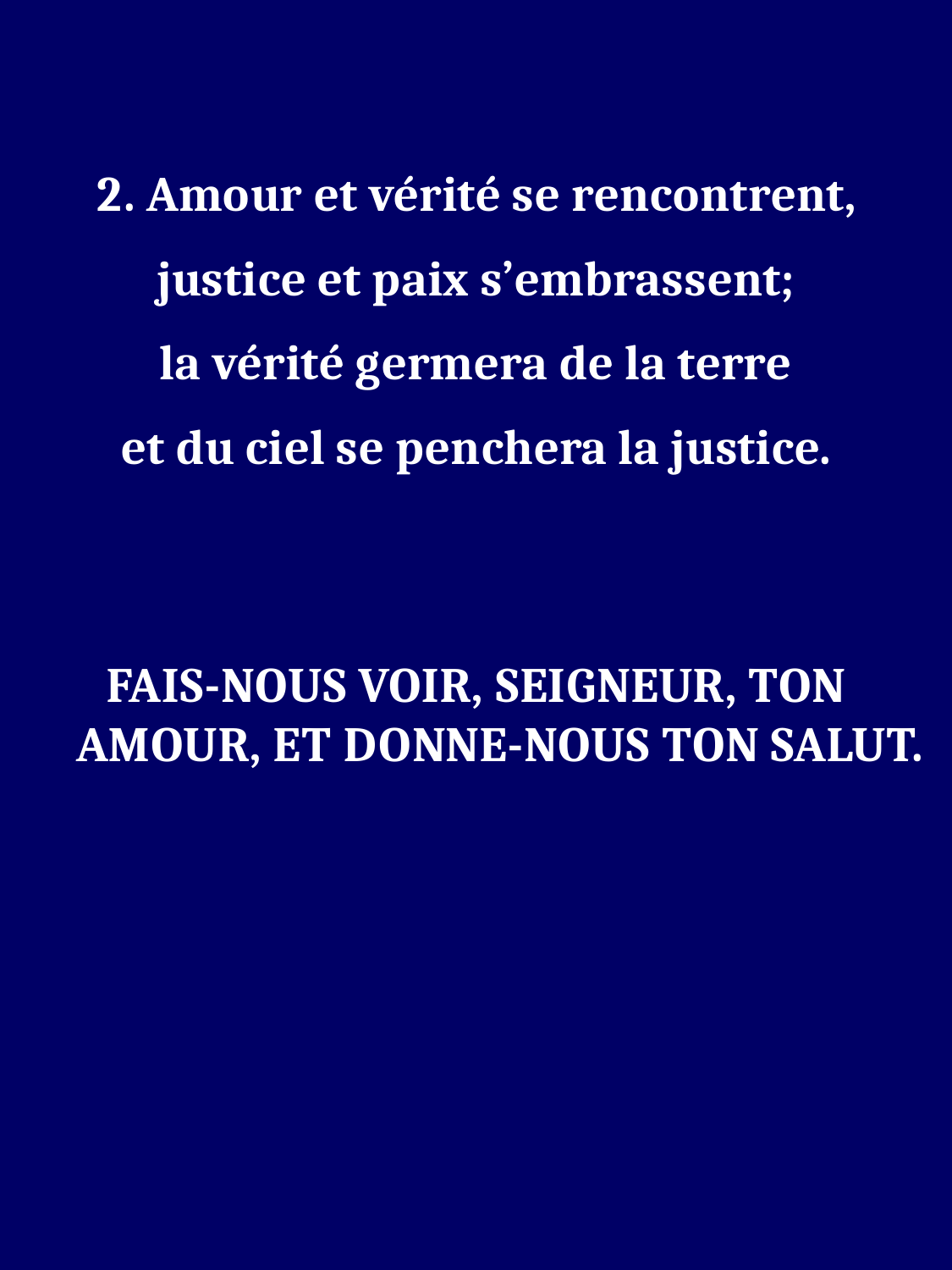

2. Amour et vérité se rencontrent,
justice et paix s’embrassent;
la vérité germera de la terre
et du ciel se penchera la justice.

FAIS-NOUS VOIR, SEIGNEUR, TON AMOUR, ET DONNE-NOUS TON SALUT.